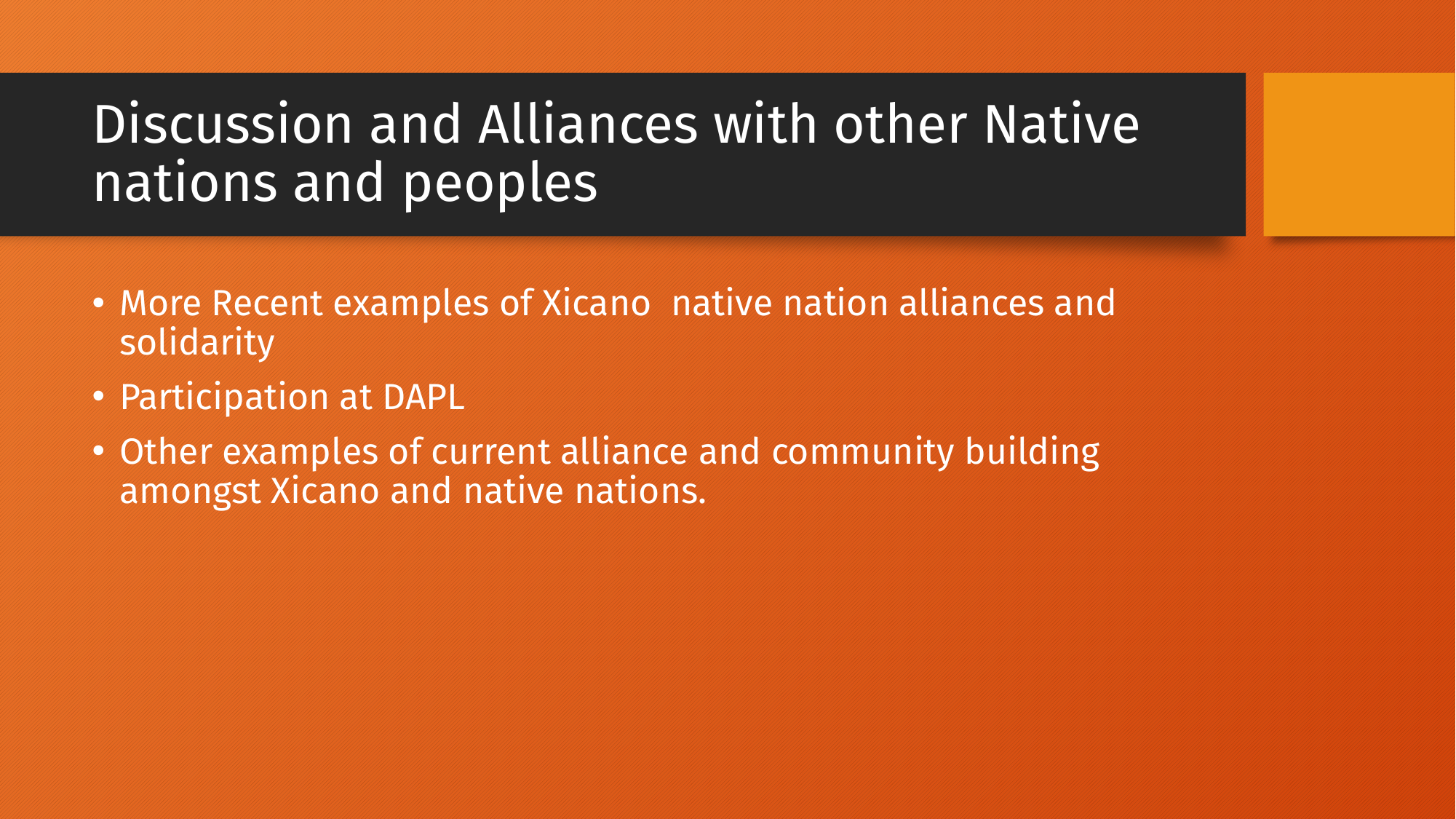

# Discussion and Alliances with other Native nations and peoples
More Recent examples of Xicano  native nation alliances and solidarity
Participation at DAPL
Other examples of current alliance and community building amongst Xicano and native nations.